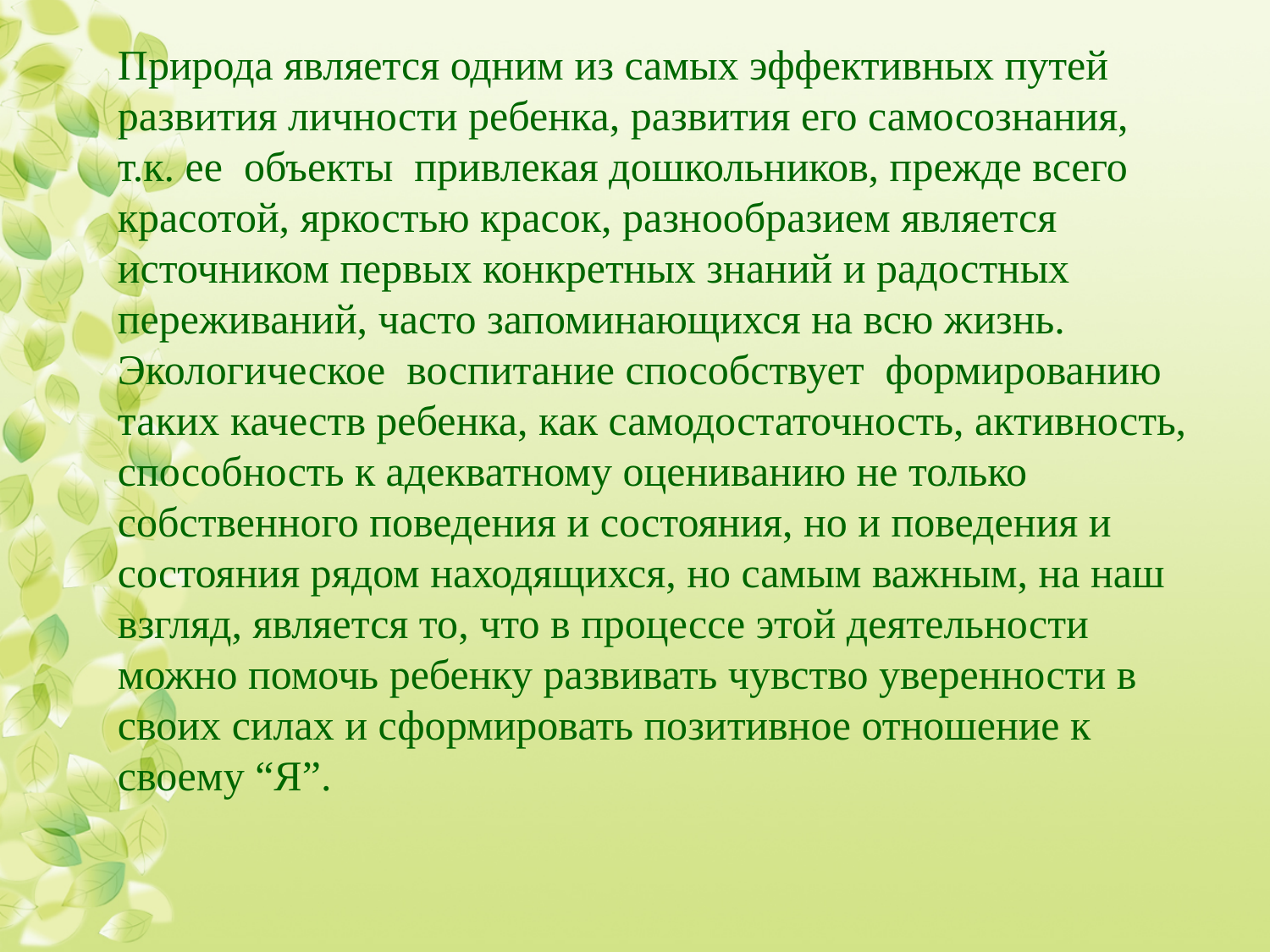

Природа является одним из самых эффективных путей развития личности ребенка, развития его самосознания, т.к. ее  объекты  привлекая дошкольников, прежде всего красотой, яркостью красок, разнообразием является источником первых конкретных знаний и радостных переживаний, часто запоминающихся на всю жизнь.    Экологическое  воспитание способствует  формированию таких качеств ребенка, как самодостаточность, активность, способность к адекватному оцениванию не только собственного поведения и состояния, но и поведения и состояния рядом находящихся, но самым важным, на наш взгляд, является то, что в процессе этой деятельности можно помочь ребенку развивать чувство уверенности в своих силах и сформировать позитивное отношение к своему “Я”.